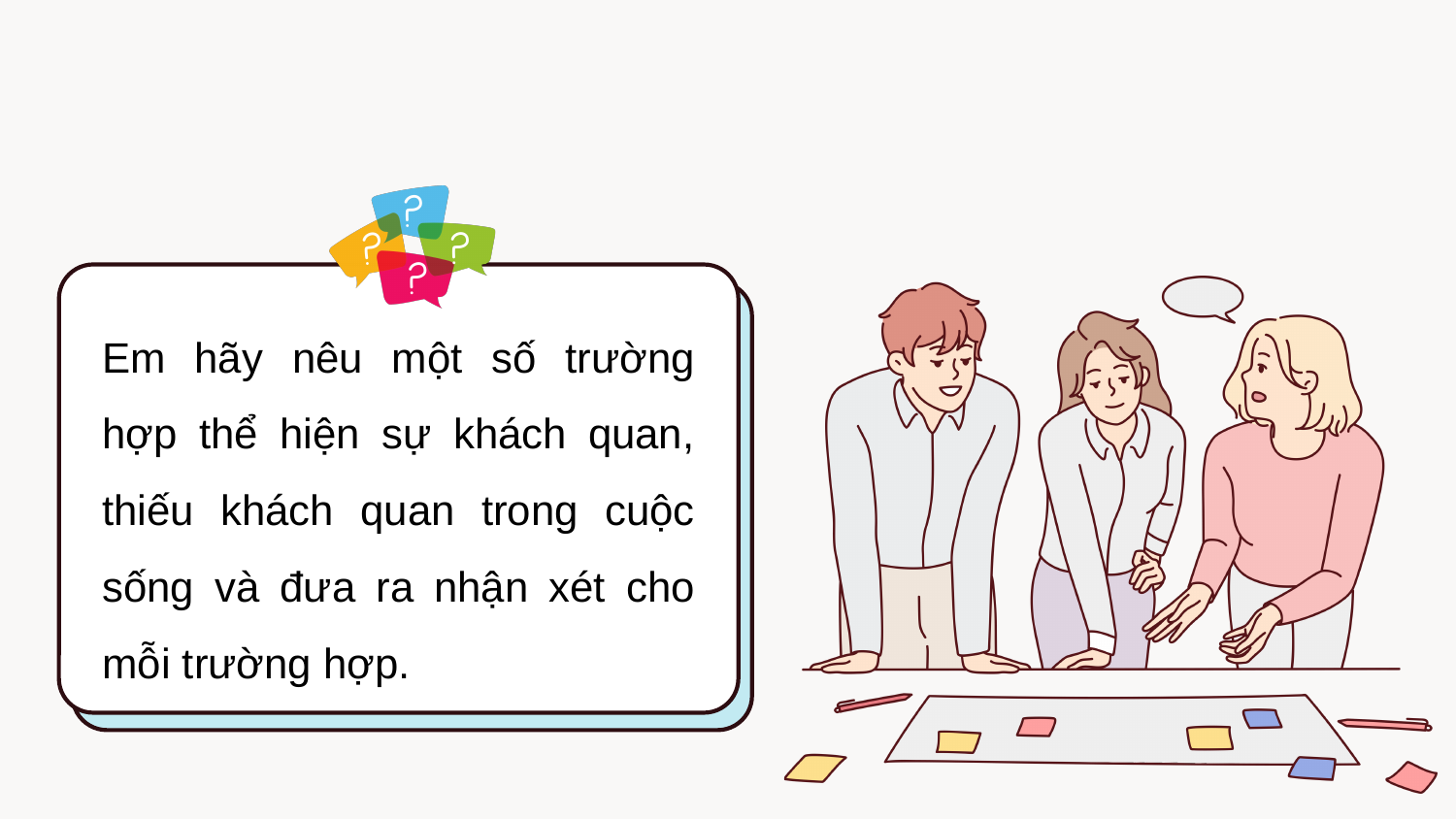

Em hãy nêu một số trường hợp thể hiện sự khách quan, thiếu khách quan trong cuộc sống và đưa ra nhận xét cho mỗi trường hợp.